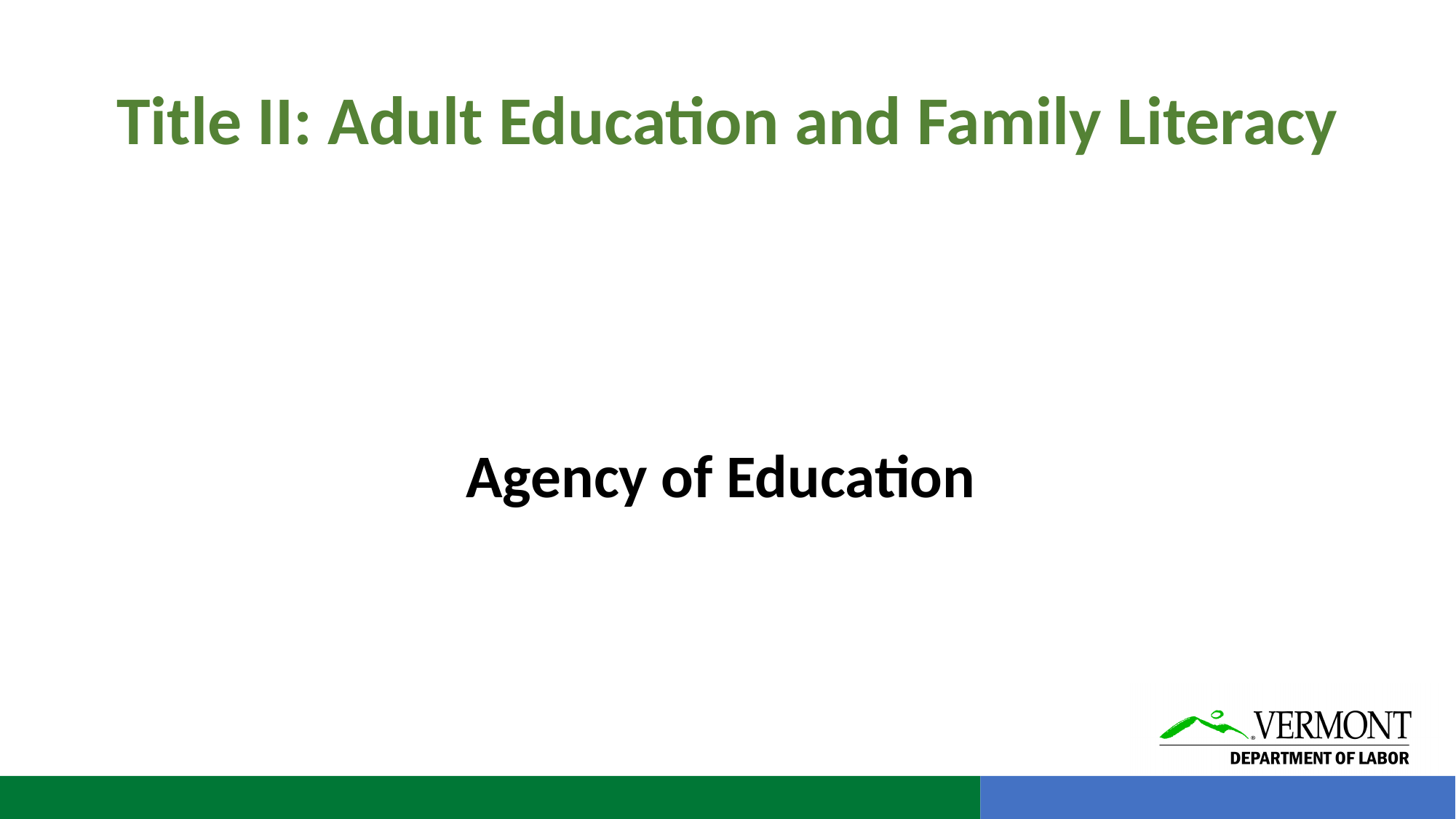

# Title II: Adult Education and Family Literacy
Agency of Education